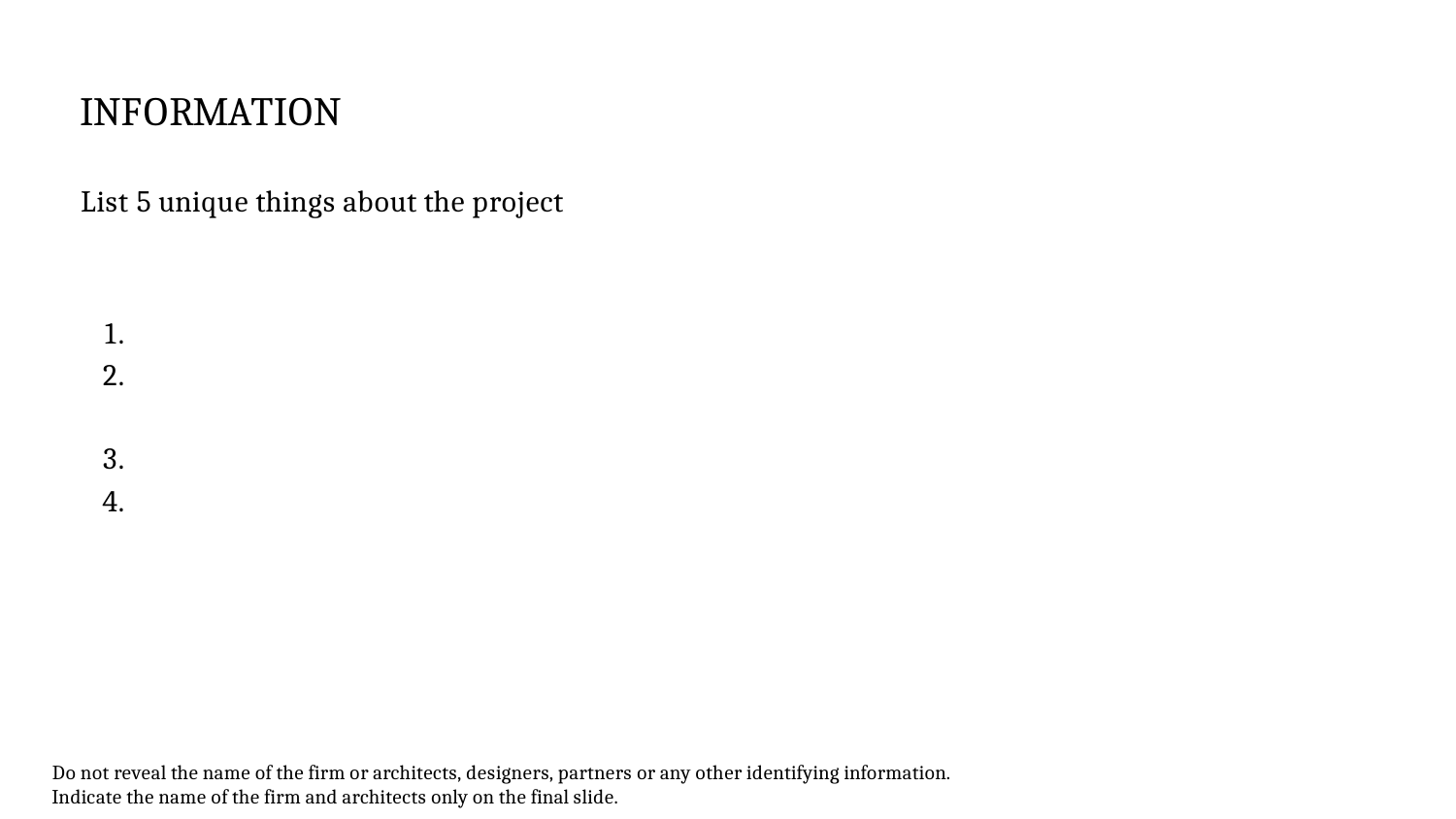

# INFORMATION
List 5 unique things about the project